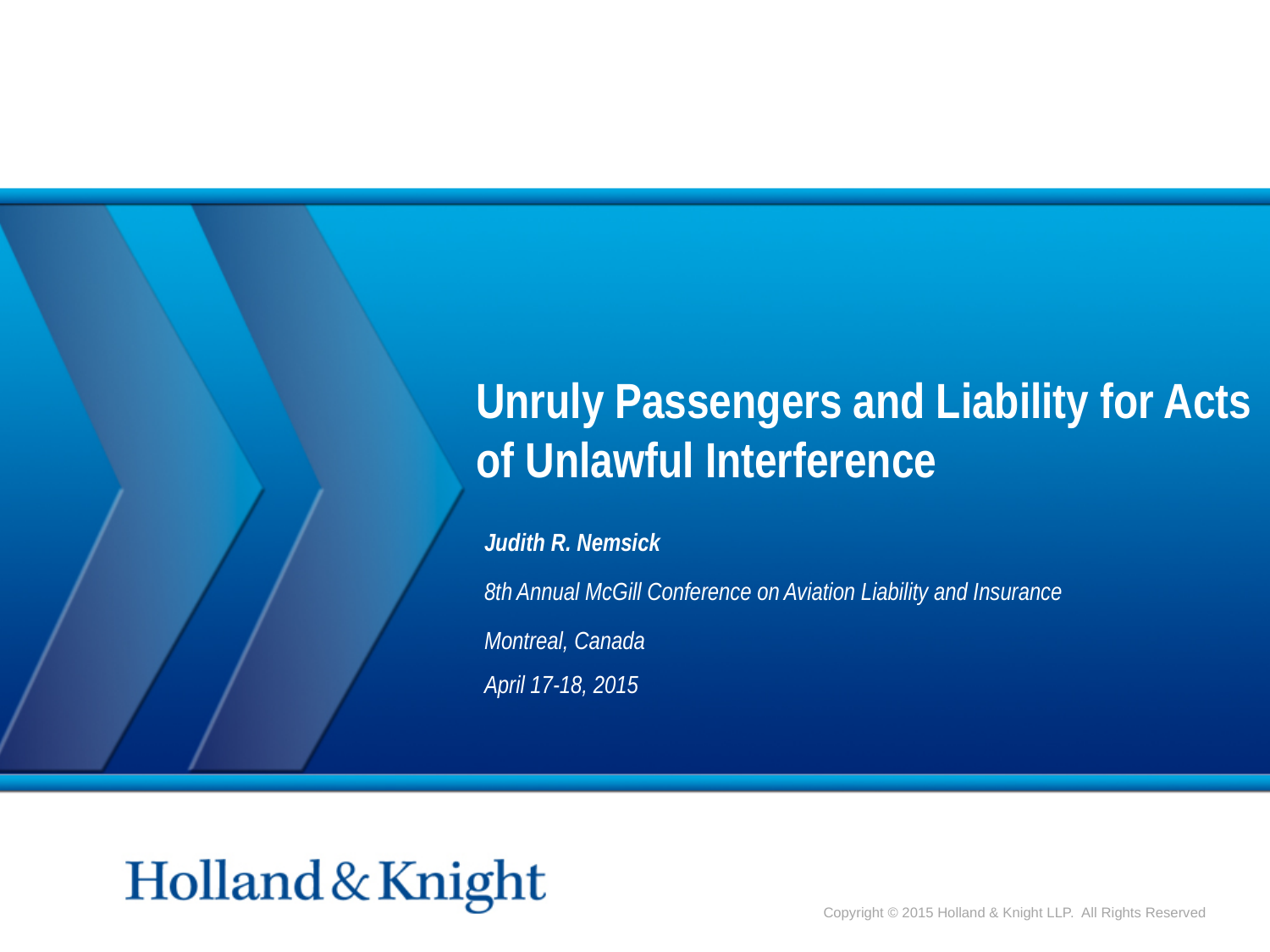

# Unruly Passengers and Liability for Acts of Unlawful Interference
Judith R. Nemsick
8th Annual McGill Conference on Aviation Liability and Insurance
Montreal, Canada

April 17-18, 2015